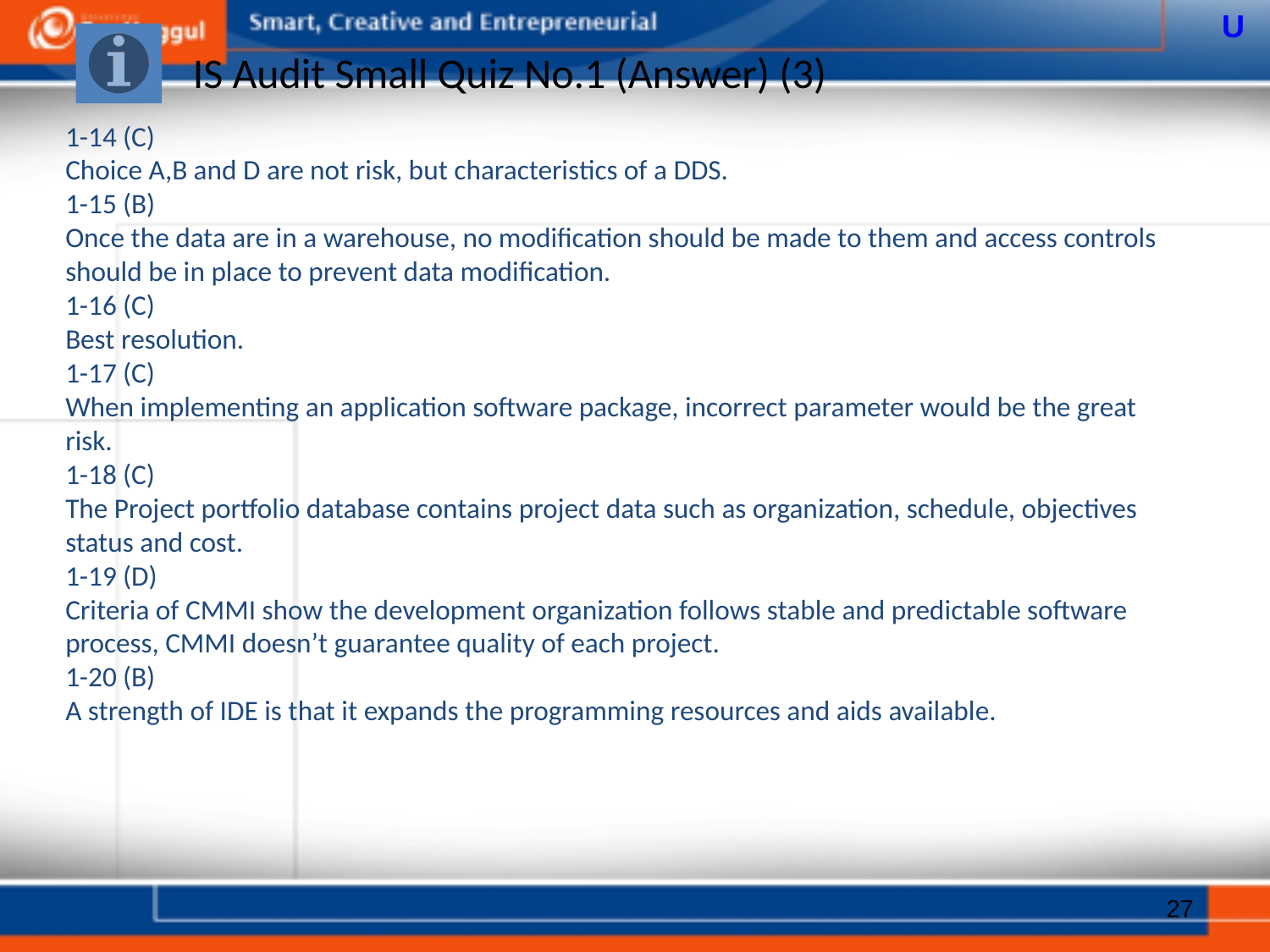

U

# IS Audit Small Quiz No.1 (Answer) (3)
1-14 (C)
Choice A,B and D are not risk, but characteristics of a DDS.
1-15 (B)
Once the data are in a warehouse, no modification should be made to them and access controls should be in place to prevent data modification.
1-16 (C)
Best resolution.
1-17 (C)
When implementing an application software package, incorrect parameter would be the great risk.
1-18 (C)
The Project portfolio database contains project data such as organization, schedule, objectives status and cost.
1-19 (D)
Criteria of CMMI show the development organization follows stable and predictable software process, CMMI doesn’t guarantee quality of each project.
1-20 (B)
A strength of IDE is that it expands the programming resources and aids available.

27